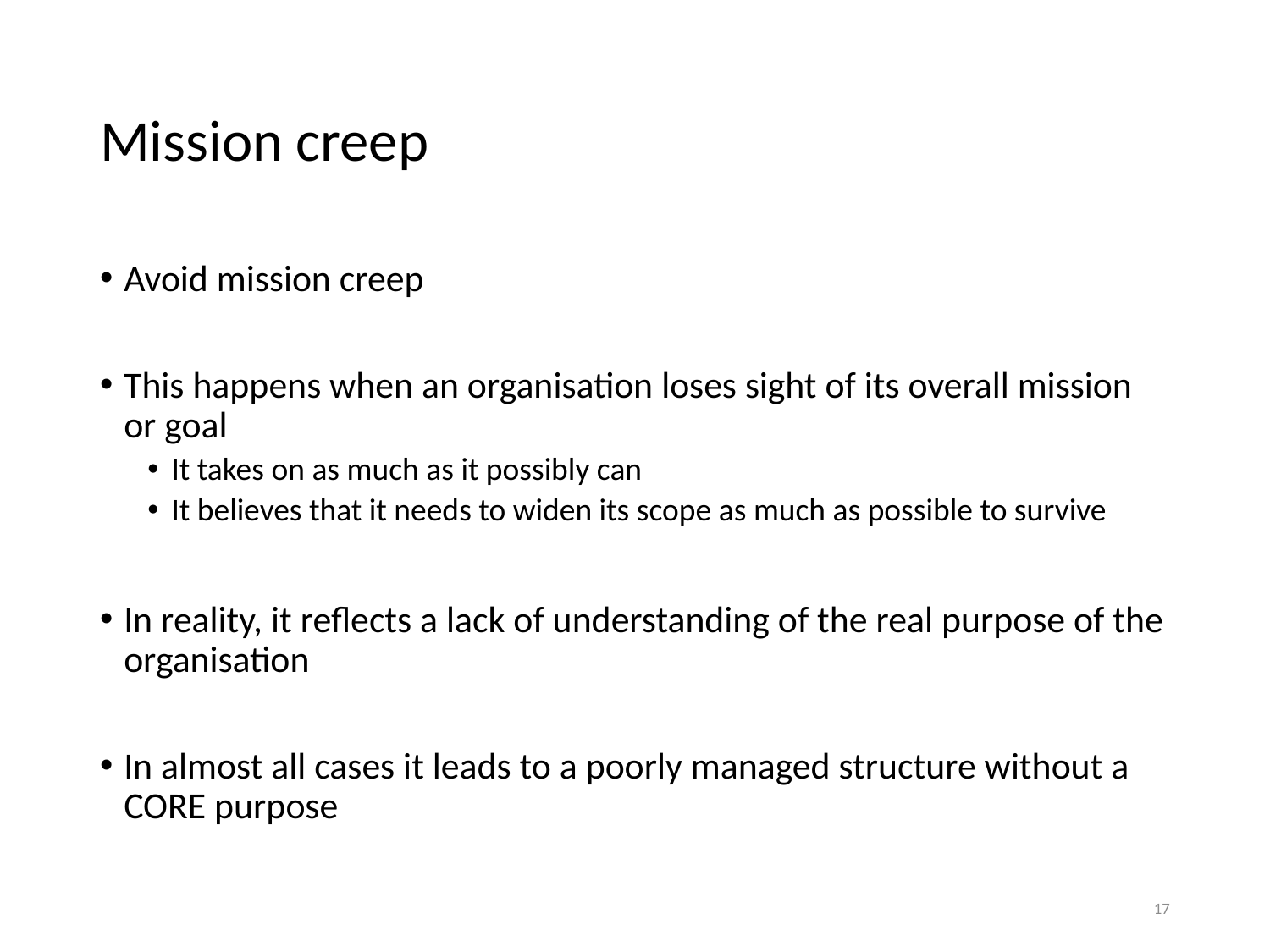

# Mission creep
Avoid mission creep

This happens when an organisation loses sight of its overall mission or goal
It takes on as much as it possibly can
It believes that it needs to widen its scope as much as possible to survive

In reality, it reflects a lack of understanding of the real purpose of the organisation

In almost all cases it leads to a poorly managed structure without a CORE purpose
17